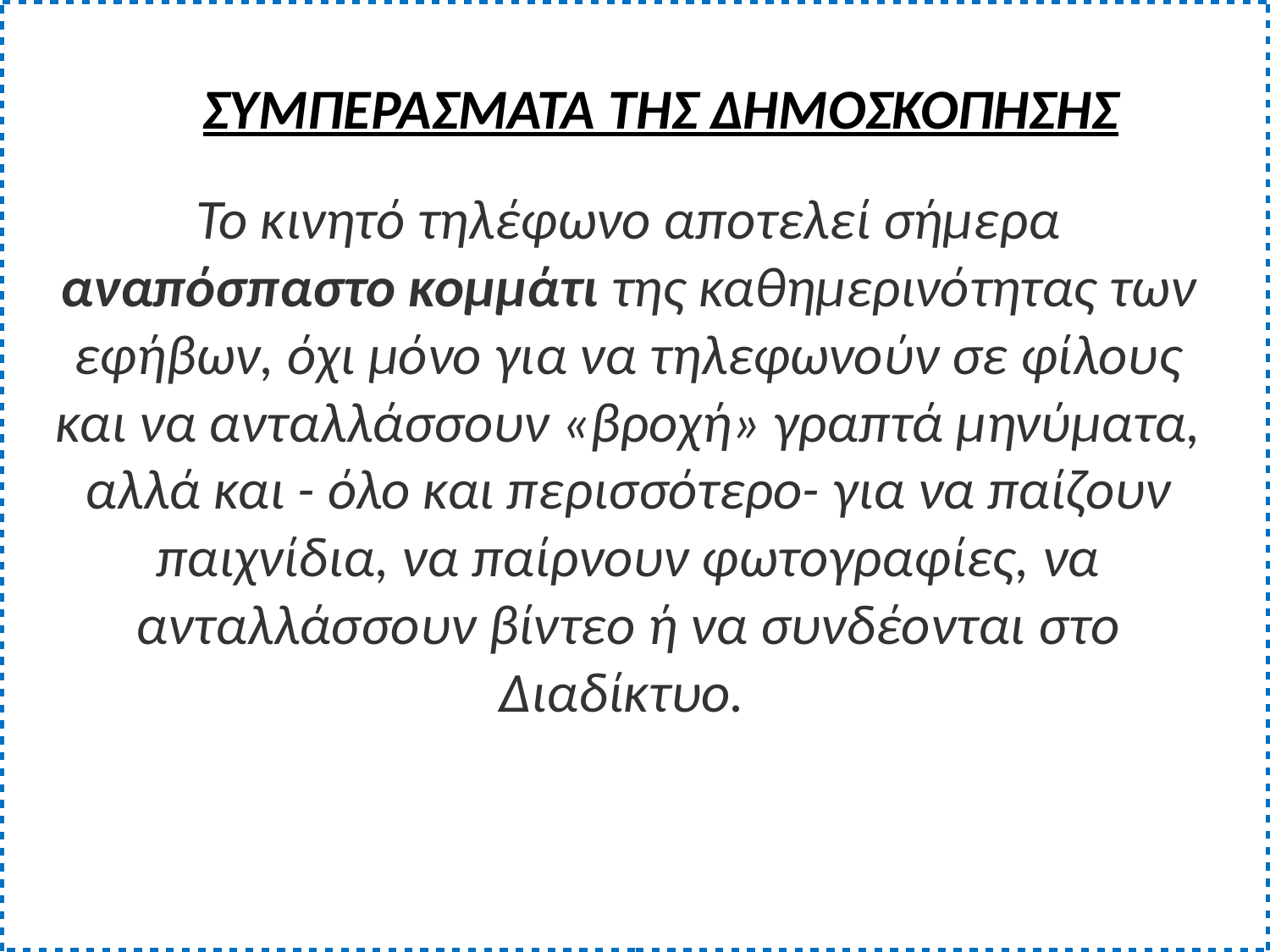

ΣΥΜΠΕΡΑΣΜΑΤΑ ΤΗΣ ΔΗΜΟΣΚΟΠΗΣΗΣ
Το κινητό τηλέφωνο αποτελεί σήμερα αναπόσπαστο κομμάτι της καθημερινότητας των εφήβων, όχι μόνο για να τηλεφωνούν σε φίλους και να ανταλλάσσουν «βροχή» γραπτά μηνύματα, αλλά και - όλο και περισσότερο- για να παίζουν παιχνίδια, να παίρνουν φωτογραφίες, να ανταλλάσσουν βίντεο ή να συνδέονται στο Διαδίκτυο.